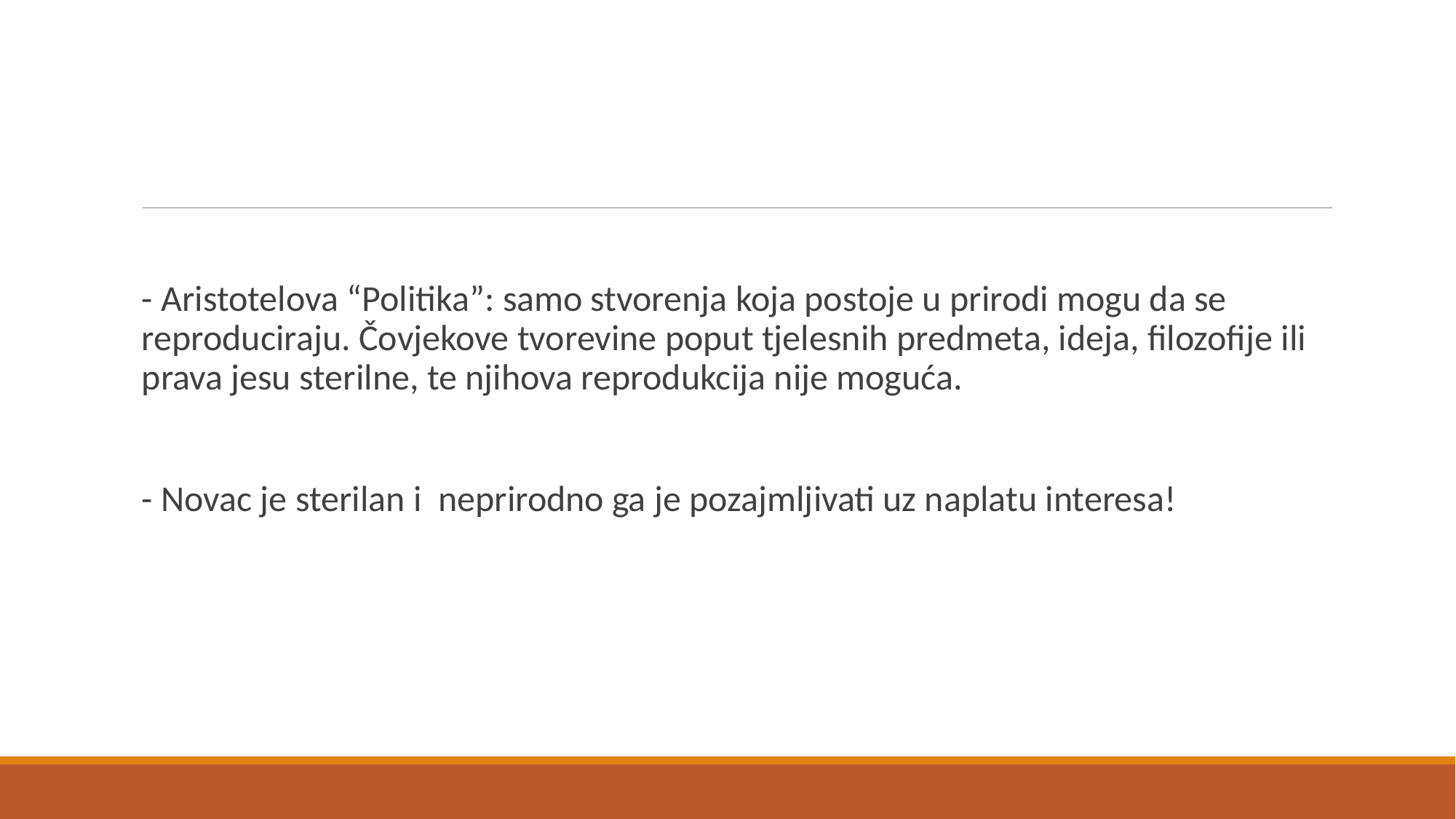

#

- Aristotelova “Politika”: samo stvorenja koja postoje u prirodi mogu da se reproduciraju. Čovjekove tvorevine poput tjelesnih predmeta, ideja, filozofije ili prava jesu sterilne, te njihova reprodukcija nije moguća.

- Novac je sterilan i  neprirodno ga je pozajmljivati uz naplatu interesa!